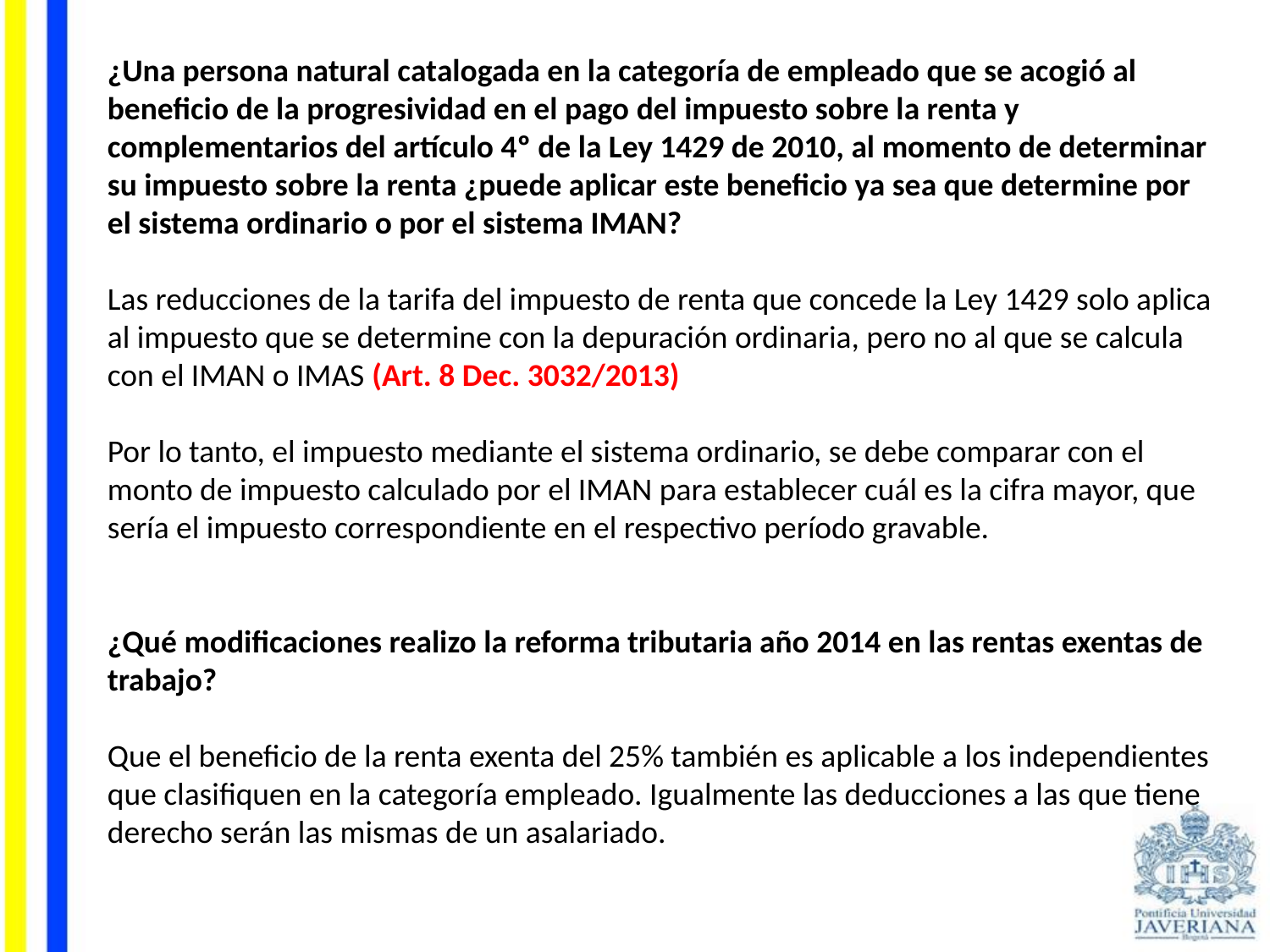

¿Una persona natural catalogada en la categoría de empleado que se acogió al beneficio de la progresividad en el pago del impuesto sobre la renta y complementarios del artículo 4º de la Ley 1429 de 2010, al momento de determinar su impuesto sobre la renta ¿puede aplicar este beneficio ya sea que determine por el sistema ordinario o por el sistema IMAN?

Las reducciones de la tarifa del impuesto de renta que concede la Ley 1429 solo aplica al impuesto que se determine con la depuración ordinaria, pero no al que se calcula con el IMAN o IMAS (Art. 8 Dec. 3032/2013)

Por lo tanto, el impuesto mediante el sistema ordinario, se debe comparar con el monto de impuesto calculado por el IMAN para establecer cuál es la cifra mayor, que sería el impuesto correspondiente en el respectivo período gravable.

¿Qué modificaciones realizo la reforma tributaria año 2014 en las rentas exentas de trabajo?

Que el beneficio de la renta exenta del 25% también es aplicable a los independientes que clasifiquen en la categoría empleado. Igualmente las deducciones a las que tiene derecho serán las mismas de un asalariado.